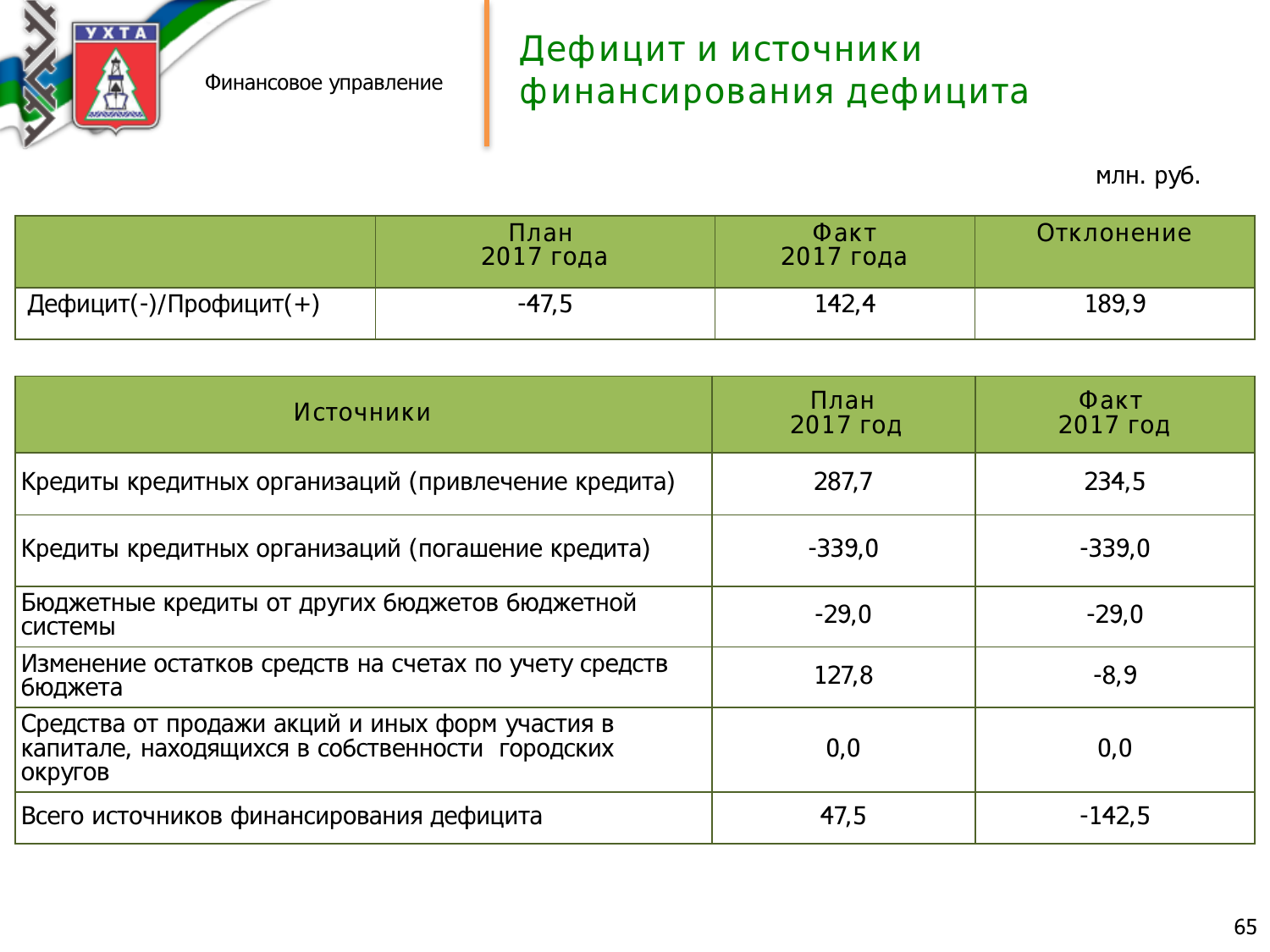

Дефицит и источники финансирования дефицита
млн. руб.
|  | План 2017 года | Факт 2017 года | Отклонение |
| --- | --- | --- | --- |
| Дефицит(-)/Профицит(+) | -47,5 | 142,4 | 189,9 |
| Источники | План 2017 год | Факт 2017 год |
| --- | --- | --- |
| Кредиты кредитных организаций (привлечение кредита) | 287,7 | 234,5 |
| Кредиты кредитных организаций (погашение кредита) | -339,0 | -339,0 |
| Бюджетные кредиты от других бюджетов бюджетной системы | -29,0 | -29,0 |
| Изменение остатков средств на счетах по учету средств бюджета | 127,8 | -8,9 |
| Средства от продажи акций и иных форм участия в капитале, находящихся в собственности городских округов | 0,0 | 0,0 |
| Всего источников финансирования дефицита | 47,5 | -142,5 |
65